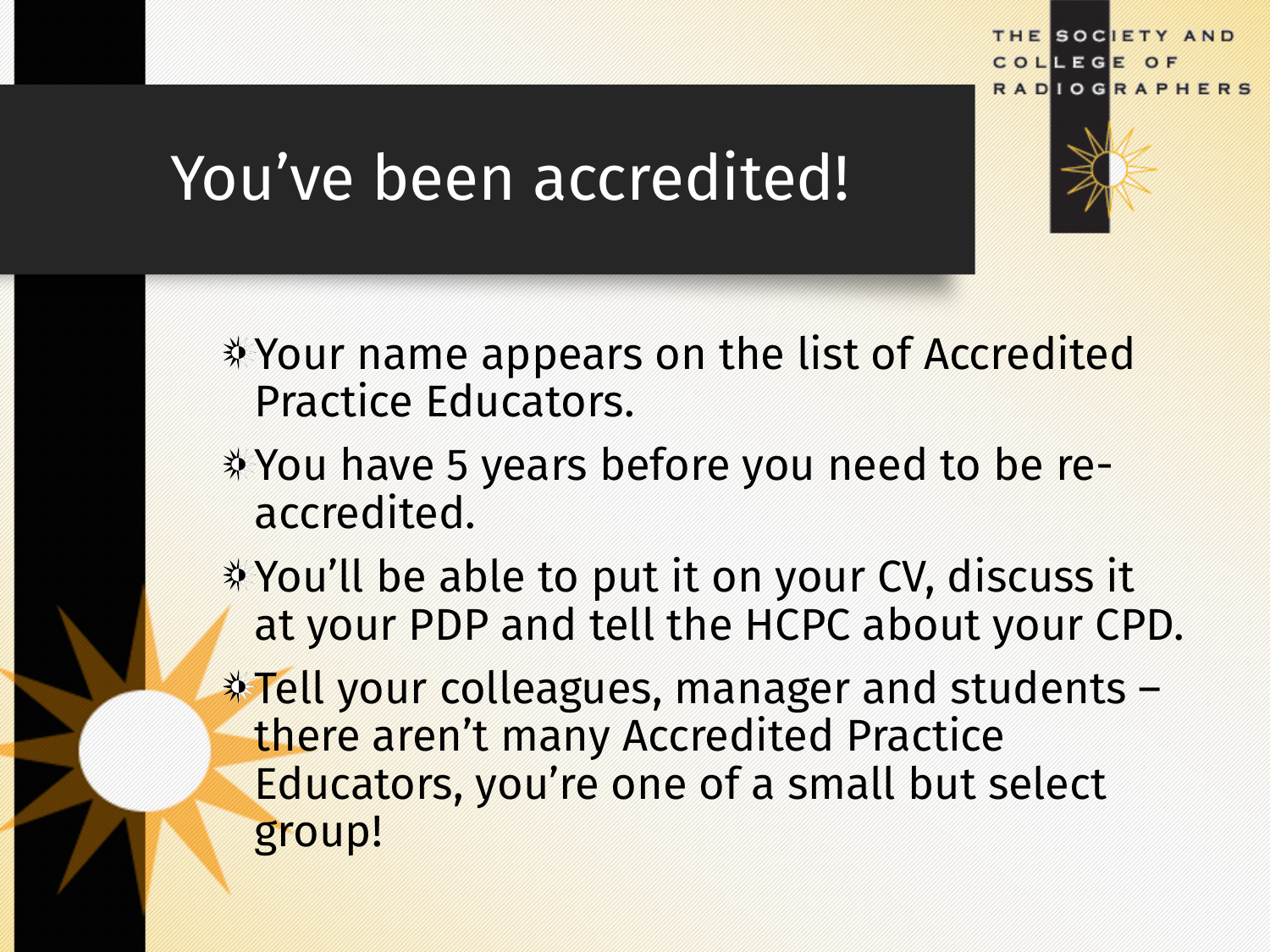

# You’ve been accredited!
Your name appears on the list of Accredited Practice Educators.
You have 5 years before you need to be re-accredited.
You’ll be able to put it on your CV, discuss it at your PDP and tell the HCPC about your CPD.
Tell your colleagues, manager and students – there aren’t many Accredited Practice Educators, you’re one of a small but select group!